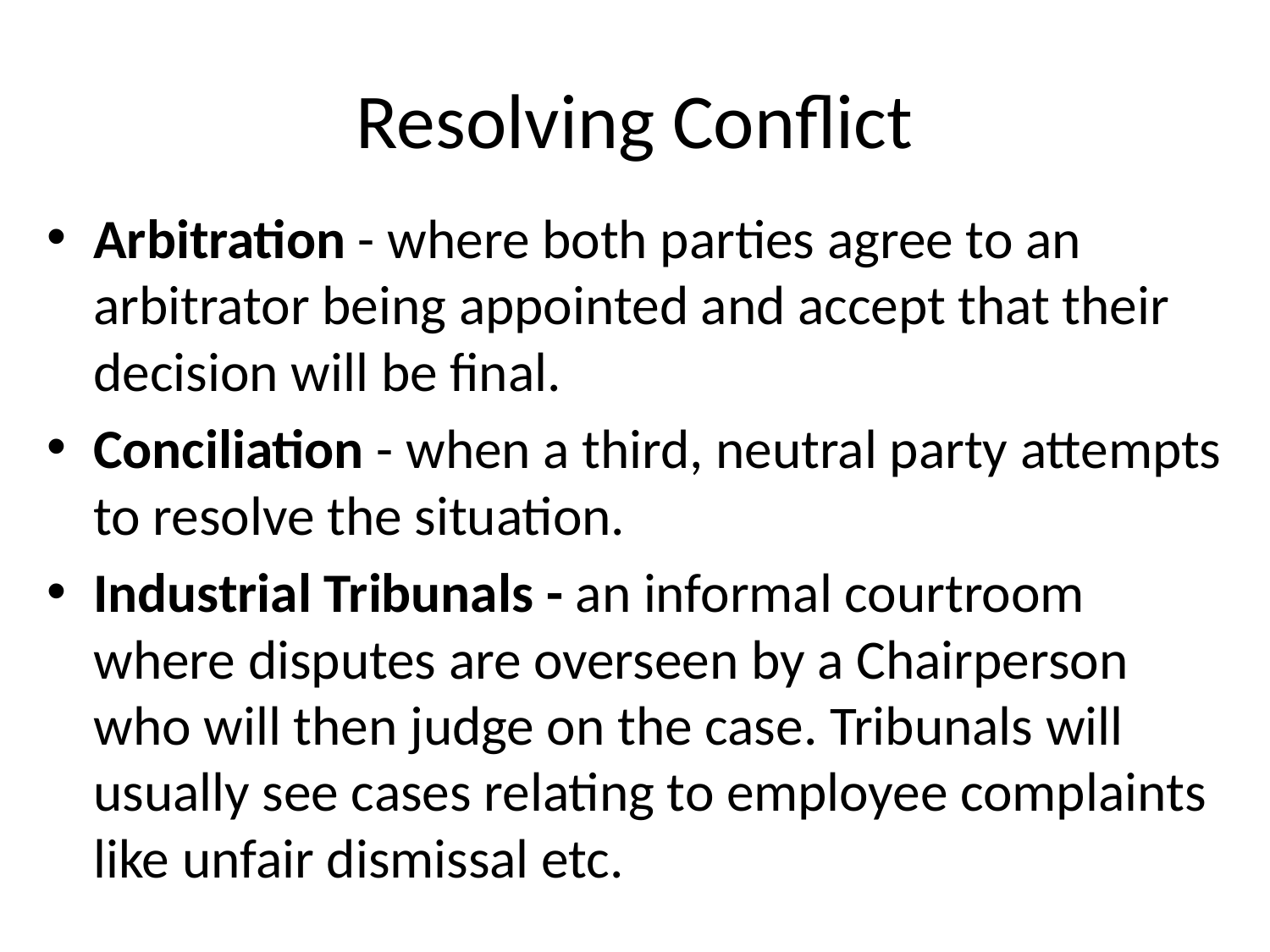

# Resolving Conflict
Arbitration - where both parties agree to an arbitrator being appointed and accept that their decision will be final.
Conciliation - when a third, neutral party attempts to resolve the situation.
Industrial Tribunals - an informal courtroom where disputes are overseen by a Chairperson who will then judge on the case. Tribunals will usually see cases relating to employee complaints like unfair dismissal etc.